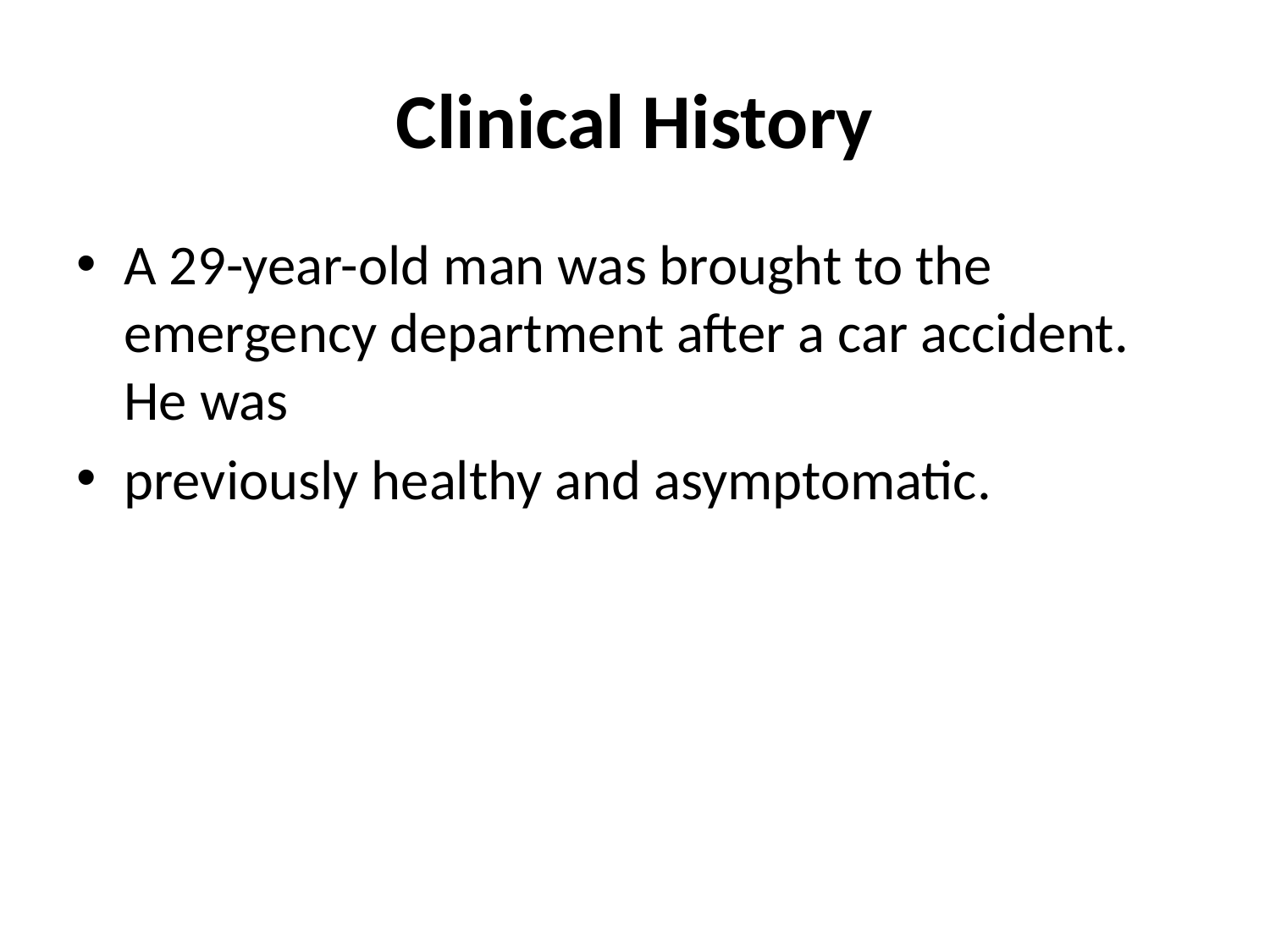

# Clinical History
A 29-year-old man was brought to the emergency department after a car accident. He was
previously healthy and asymptomatic.